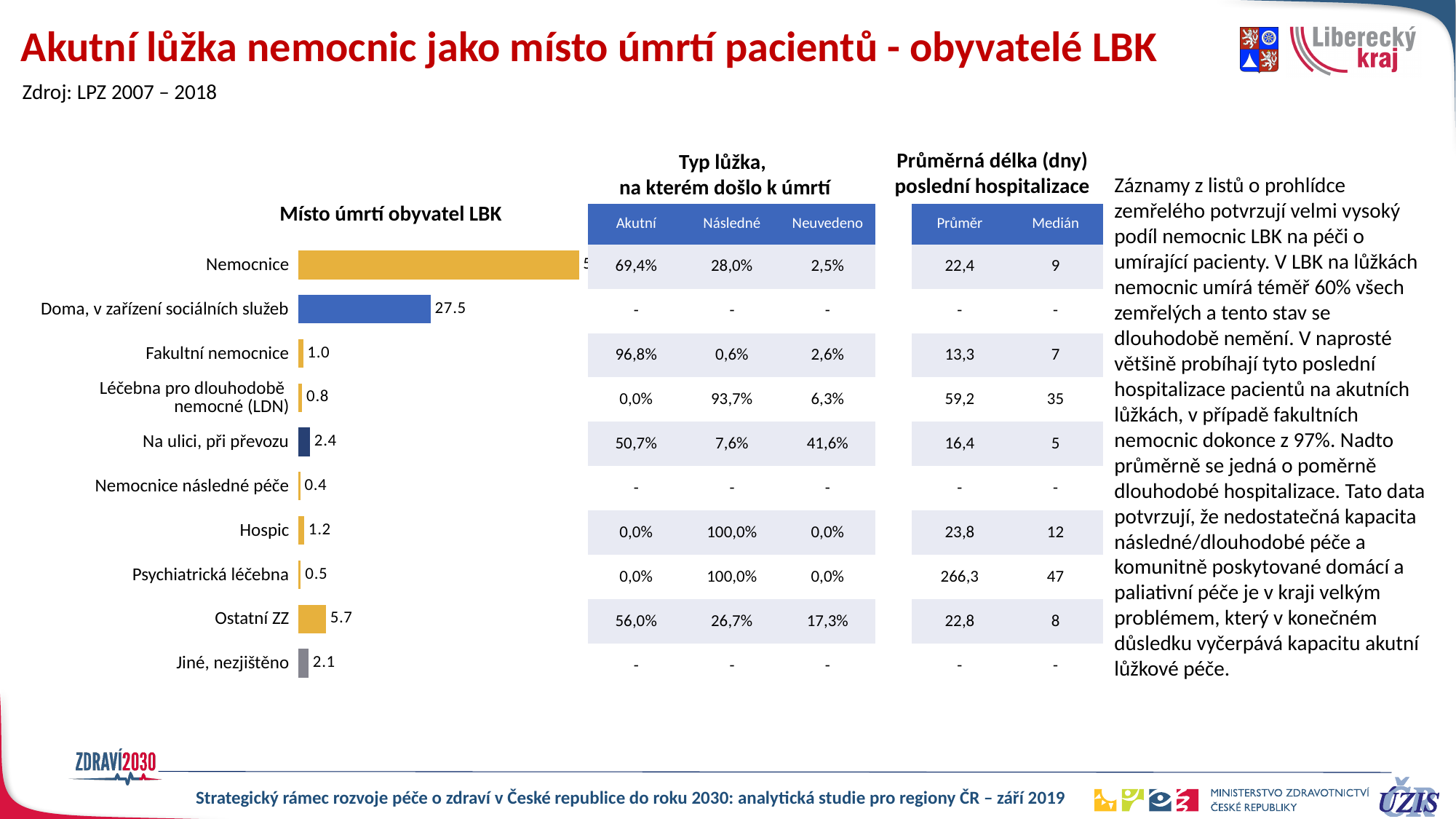

Akutní lůžka nemocnic jako místo úmrtí pacientů - obyvatelé LBK
Zdroj: LPZ 2007 – 2018
Průměrná délka (dny)
poslední hospitalizace
Typ lůžka,
 na kterém došlo k úmrtí
Záznamy z listů o prohlídce zemřelého potvrzují velmi vysoký podíl nemocnic LBK na péči o umírající pacienty. V LBK na lůžkách nemocnic umírá téměř 60% všech zemřelých a tento stav se dlouhodobě nemění. V naprosté většině probíhají tyto poslední hospitalizace pacientů na akutních lůžkách, v případě fakultních nemocnic dokonce z 97%. Nadto průměrně se jedná o poměrně dlouhodobé hospitalizace. Tato data potvrzují, že nedostatečná kapacita následné/dlouhodobé péče a komunitně poskytované domácí a paliativní péče je v kraji velkým problémem, který v konečném důsledku vyčerpává kapacitu akutní lůžkové péče.
Místo úmrtí obyvatel LBK
| Akutní | Následné | Neuvedeno |
| --- | --- | --- |
| 69,4% | 28,0% | 2,5% |
| - | - | - |
| 96,8% | 0,6% | 2,6% |
| 0,0% | 93,7% | 6,3% |
| 50,7% | 7,6% | 41,6% |
| - | - | - |
| 0,0% | 100,0% | 0,0% |
| 0,0% | 100,0% | 0,0% |
| 56,0% | 26,7% | 17,3% |
| - | - | - |
| Průměr | Medián |
| --- | --- |
| 22,4 | 9 |
| - | - |
| 13,3 | 7 |
| 59,2 | 35 |
| 16,4 | 5 |
| - | - |
| 23,8 | 12 |
| 266,3 | 47 |
| 22,8 | 8 |
| - | - |

### Chart

| Category | Sloupec1 |
|---|---|
| Nemocnice | 58.4 |
| Doma, v zařízení sociálních služeb | 27.5 |
| Fakultní nemocnice | 1.0 |
| Léčebna pro dlouhodobě nemocné (LDN) | 0.8 |
| Hospic | 2.4 |
| Na ulici, při převozu | 0.4 |
| Nemocnice následné péče | 1.2 |
| Psychiatrická léčebna | 0.5 |
| Ostatní ZZ | 5.7 |
| Jiné, nezjištěno | 2.1 |
| Nemocnice |
| --- |
| Doma, v zařízení sociálních služeb |
| Fakultní nemocnice |
| Léčebna pro dlouhodobě nemocné (LDN) |
| Na ulici, při převozu |
| Nemocnice následné péče |
| Hospic |
| Psychiatrická léčebna |
| Ostatní ZZ |
| Jiné, nezjištěno |